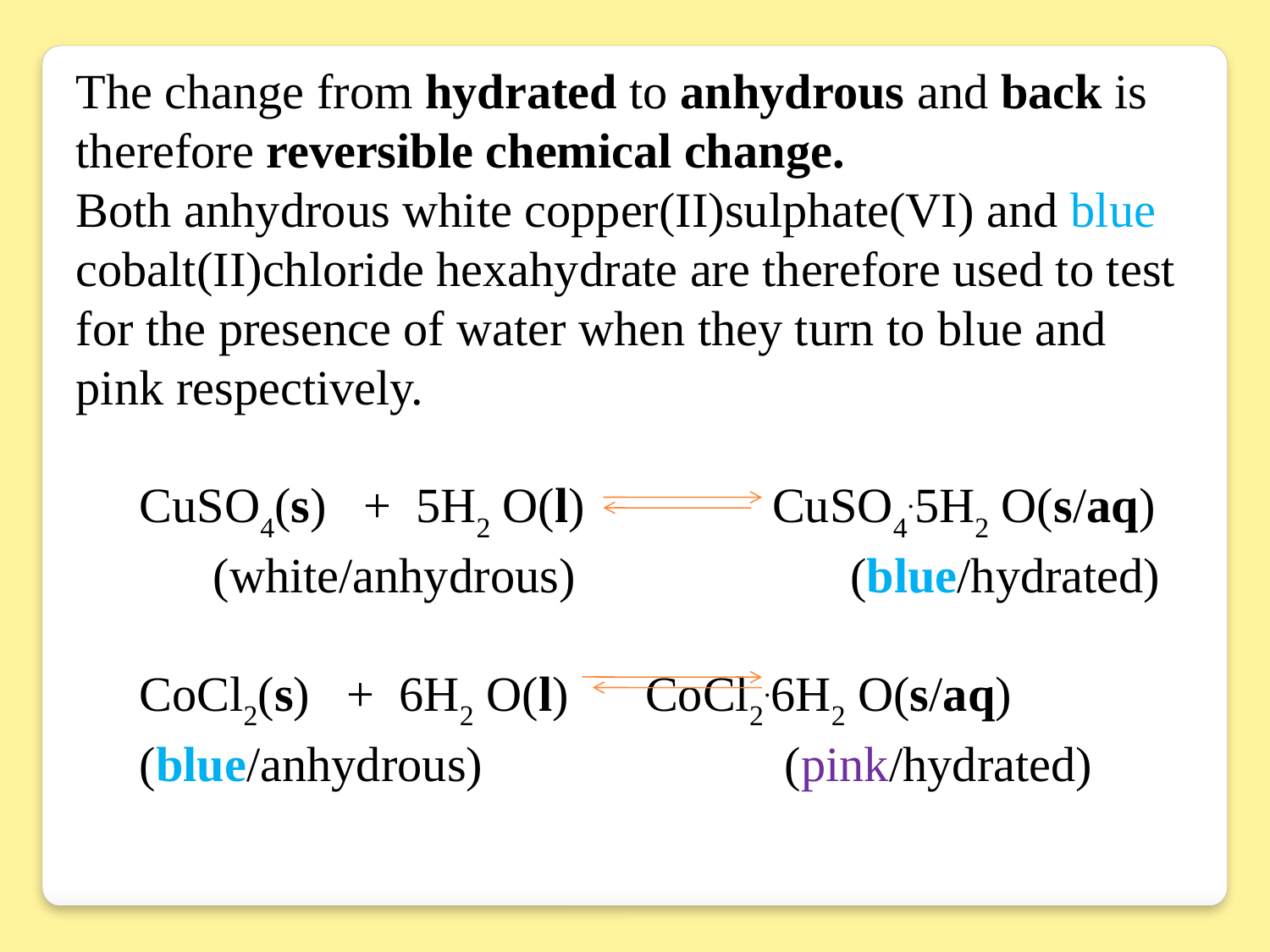

The change from hydrated to anhydrous and back is therefore reversible chemical change.
Both anhydrous white copper(II)sulphate(VI) and blue cobalt(II)chloride hexahydrate are therefore used to test for the presence of water when they turn to blue and pink respectively.

CuSO4(s)   +  5H2 O(l) 	     CuSO4.5H2 O(s/aq)
      (white/anhydrous)			 (blue/hydrated)

CoCl2(s)   +  6H2 O(l) 	     CoCl2.6H2 O(s/aq)
(blue/anhydrous)		      (pink/hydrated)